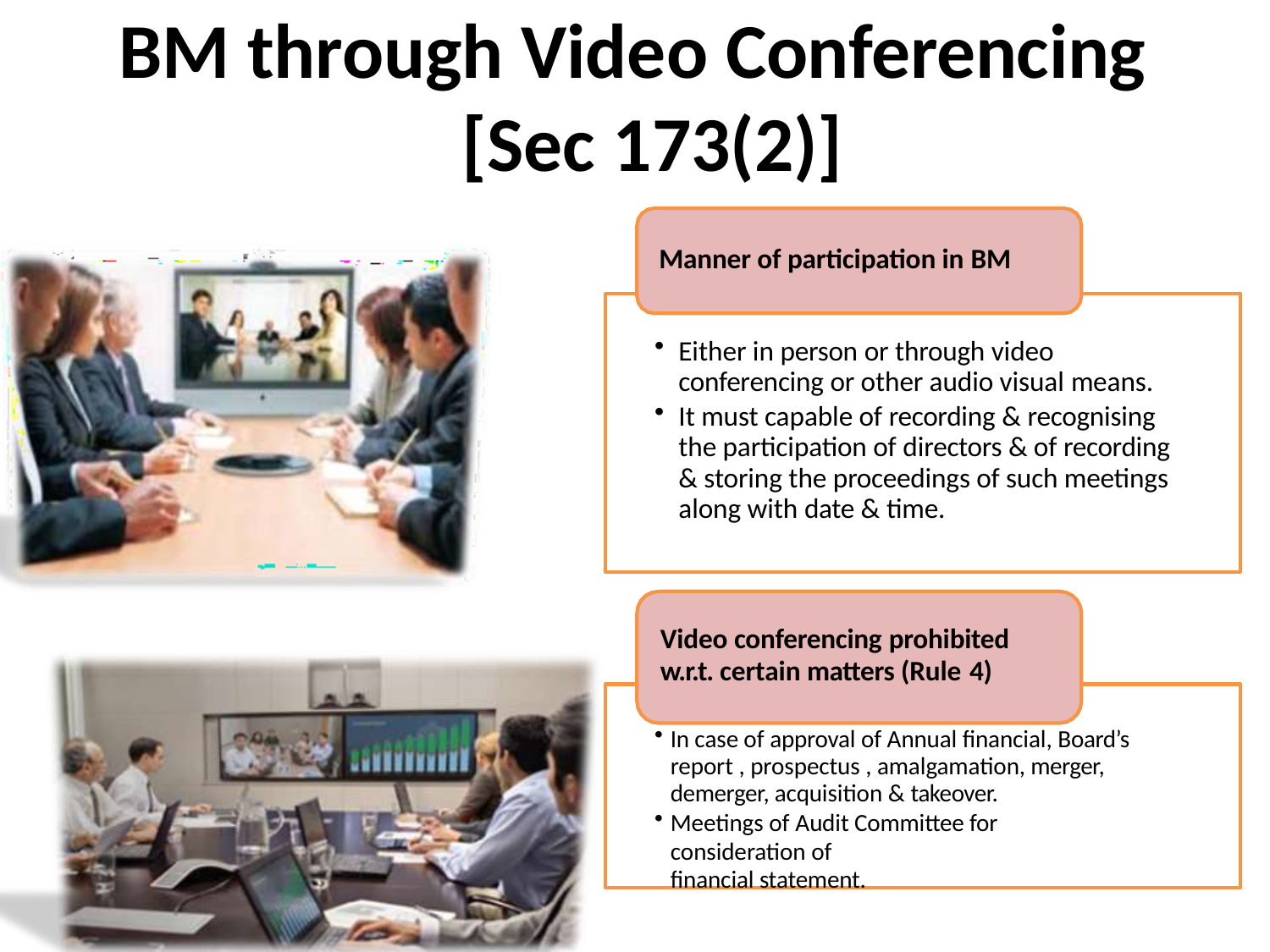

# BM through Video Conferencing  [Sec 173(2)]

Manner of participation in BM

Either in person or through video  conferencing or other audio visual means.
It must capable of recording & recognising  the participation of directors & of recording  & storing the proceedings of such meetings  along with date & time.

Video conferencing prohibited
w.r.t. certain matters (Rule 4)

In case of approval of Annual financial, Board’s  report , prospectus , amalgamation, merger,  demerger, acquisition & takeover.
Meetings of Audit Committee for consideration of
financial statement.